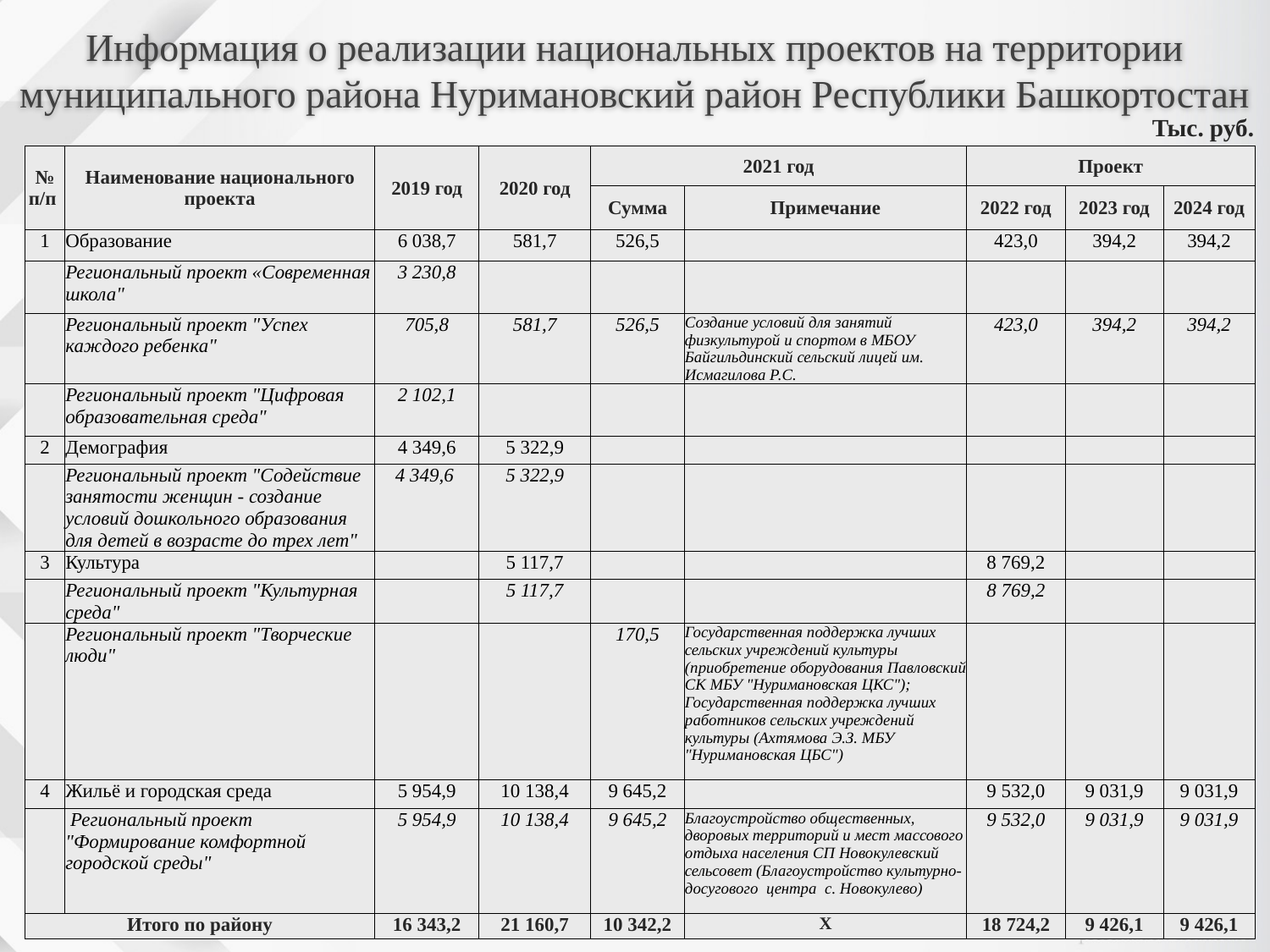

Информация о реализации национальных проектов на территории муниципального района Нуримановский район Республики Башкортостан
Тыс. руб.
| № п/п | Наименование национального проекта | 2019 год | 2020 год | 2021 год |  | Проект |  |  |
| --- | --- | --- | --- | --- | --- | --- | --- | --- |
|  |  |  |  | Сумма | Примечание | 2022 год | 2023 год | 2024 год |
| 1 | Образование | 6 038,7 | 581,7 | 526,5 |  | 423,0 | 394,2 | 394,2 |
|  | Региональный проект «Современная школа" | 3 230,8 |  |  |  |  |  |  |
|  | Региональный проект "Успех каждого ребенка" | 705,8 | 581,7 | 526,5 | Создание условий для занятий физкультурой и спортом в МБОУ Байгильдинский сельский лицей им. Исмагилова Р.С. | 423,0 | 394,2 | 394,2 |
|  | Региональный проект "Цифровая образовательная среда" | 2 102,1 |  |  |  |  |  |  |
| 2 | Демография | 4 349,6 | 5 322,9 |  |  |  |  |  |
|  | Региональный проект "Содействие занятости женщин - создание условий дошкольного образования для детей в возрасте до трех лет" | 4 349,6 | 5 322,9 |  |  |  |  |  |
| 3 | Культура |  | 5 117,7 |  |  | 8 769,2 |  |  |
|  | Региональный проект "Культурная среда" |  | 5 117,7 |  |  | 8 769,2 |  |  |
|  | Региональный проект "Творческие люди" |  |  | 170,5 | Государственная поддержка лучших сельских учреждений культуры (приобретение оборудования Павловский СК МБУ "Нуримановская ЦКС"); Государственная поддержка лучших работников сельских учреждений культуры (Ахтямова Э.З. МБУ "Нуримановская ЦБС") |  |  |  |
| 4 | Жильё и городская среда | 5 954,9 | 10 138,4 | 9 645,2 |  | 9 532,0 | 9 031,9 | 9 031,9 |
|  | Региональный проект "Формирование комфортной городской среды" | 5 954,9 | 10 138,4 | 9 645,2 | Благоустройство общественных, дворовых территорий и мест массового отдыха населения СП Новокулевский сельсовет (Благоустройство культурно-досугового центра с. Новокулево) | 9 532,0 | 9 031,9 | 9 031,9 |
| Итого по району |  | 16 343,2 | 21 160,7 | 10 342,2 | Х | 18 724,2 | 9 426,1 | 9 426,1 |